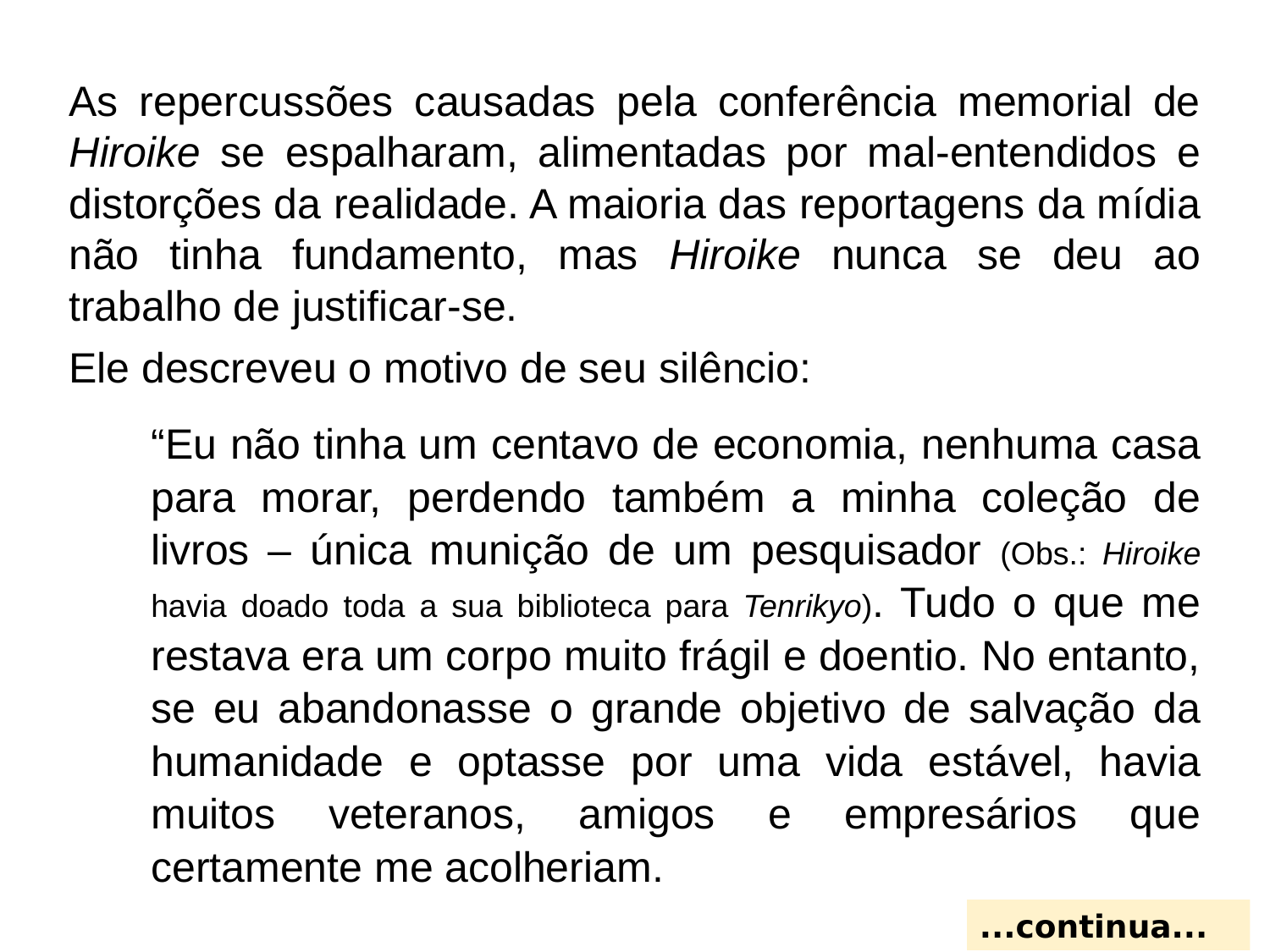

As repercussões causadas pela conferência memorial de Hiroike se espalharam, alimentadas por mal-entendidos e distorções da realidade. A maioria das reportagens da mídia não tinha fundamento, mas Hiroike nunca se deu ao trabalho de justificar-se.
Ele descreveu o motivo de seu silêncio:
“Eu não tinha um centavo de economia, nenhuma casa para morar, perdendo também a minha coleção de livros – única munição de um pesquisador (Obs.: Hiroike havia doado toda a sua biblioteca para Tenrikyo). Tudo o que me restava era um corpo muito frágil e doentio. No entanto, se eu abandonasse o grande objetivo de salvação da humanidade e optasse por uma vida estável, havia muitos veteranos, amigos e empresários que certamente me acolheriam.
...continua...